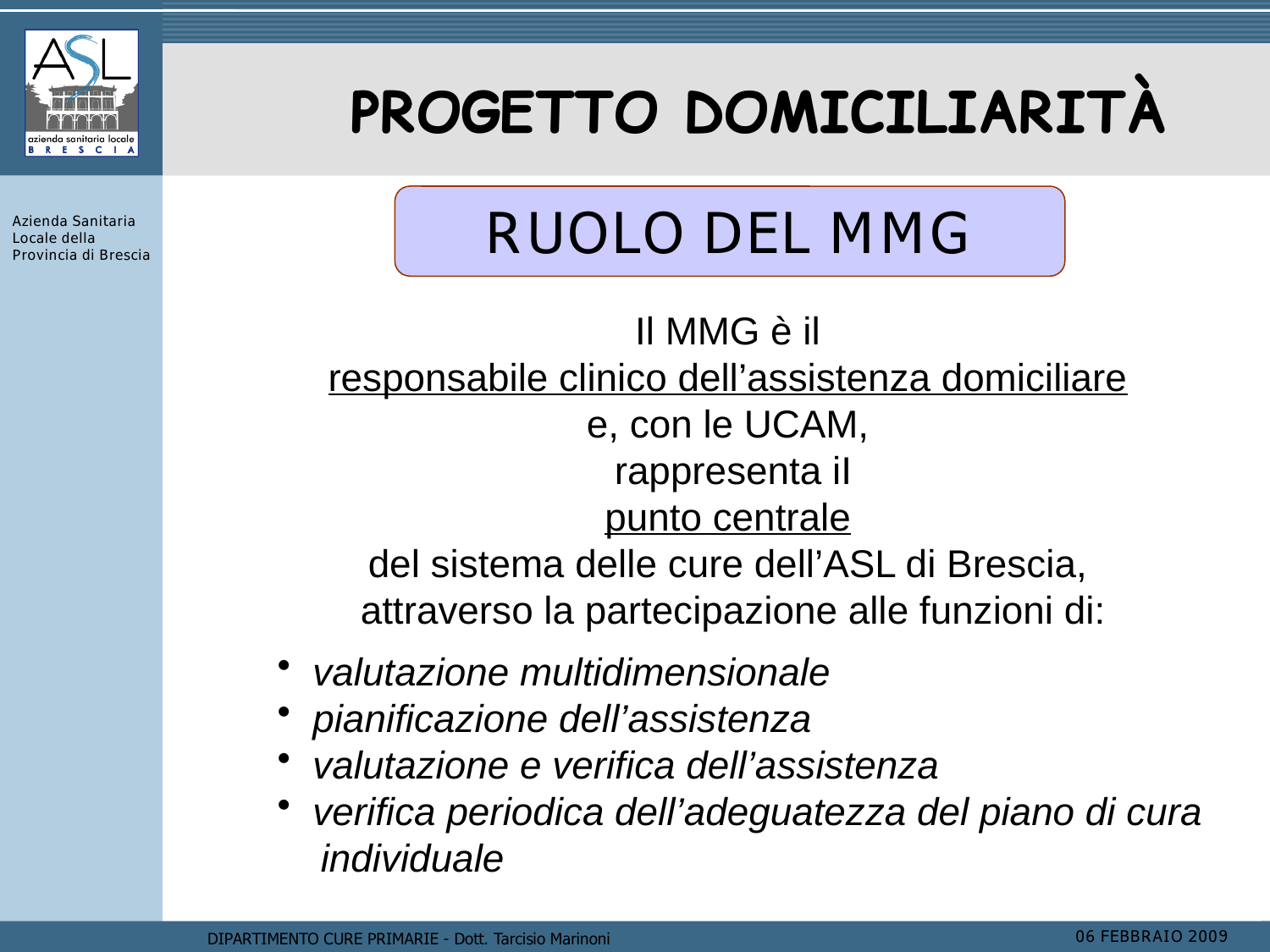

PROGETTO DOMICILIARITÀ
RUOLO DEL MMG
Il MMG è il
responsabile clinico dell’assistenza domiciliare
e, con le UCAM,
 rappresenta iI
punto centrale
del sistema delle cure dell’ASL di Brescia,
 attraverso la partecipazione alle funzioni di:

  valutazione multidimensionale
  pianificazione dell’assistenza
  valutazione e verifica dell’assistenza
  verifica periodica dell’adeguatezza del piano di cura
    individuale
DIPARTIMENTO CURE PRIMARIE - Dott. Tarcisio Marinoni